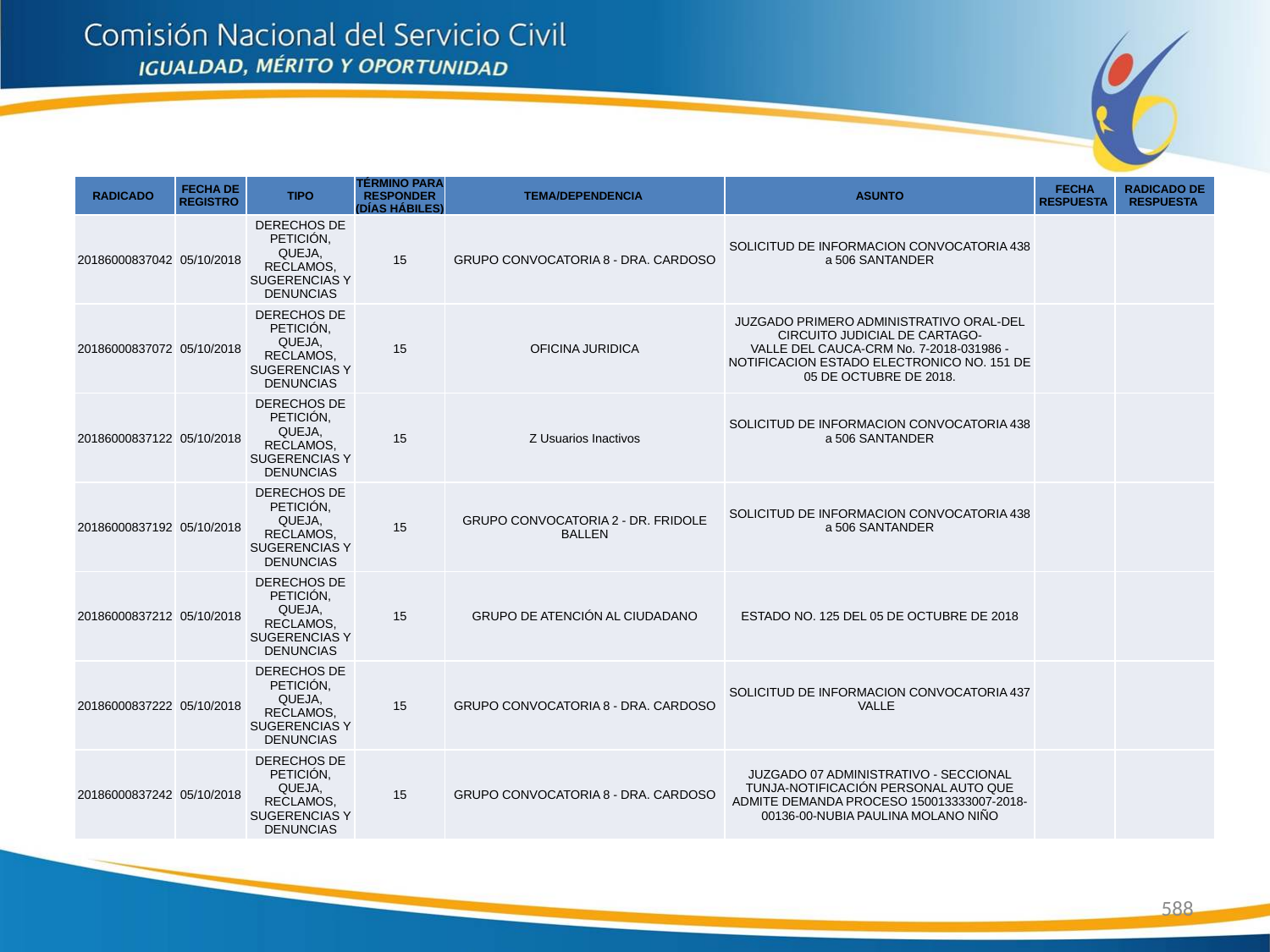

| RADICADO | FECHA DE REGISTRO | TIPO | TÉRMINO PARA RESPONDER (DÍAS HÁBILES) | TEMA/DEPENDENCIA | ASUNTO | FECHA RESPUESTA | RADICADO DE RESPUESTA |
| --- | --- | --- | --- | --- | --- | --- | --- |
| 20186000837042 | 05/10/2018 | DERECHOS DE PETICIÓN, QUEJA, RECLAMOS, SUGERENCIAS Y DENUNCIAS | 15 | GRUPO CONVOCATORIA 8 - DRA. CARDOSO | SOLICITUD DE INFORMACION CONVOCATORIA 438 a 506 SANTANDER |  |  |
| 20186000837072 | 05/10/2018 | DERECHOS DE PETICIÓN, QUEJA, RECLAMOS, SUGERENCIAS Y DENUNCIAS | 15 | OFICINA JURIDICA | JUZGADO PRIMERO ADMINISTRATIVO ORAL-DEL CIRCUITO JUDICIAL DE CARTAGO- VALLE DEL CAUCA-CRM No. 7-2018-031986 - NOTIFICACION ESTADO ELECTRONICO NO. 151 DE 05 DE OCTUBRE DE 2018. |  |  |
| 20186000837122 | 05/10/2018 | DERECHOS DE PETICIÓN, QUEJA, RECLAMOS, SUGERENCIAS Y DENUNCIAS | 15 | Z Usuarios Inactivos | SOLICITUD DE INFORMACION CONVOCATORIA 438 a 506 SANTANDER |  |  |
| 20186000837192 | 05/10/2018 | DERECHOS DE PETICIÓN, QUEJA, RECLAMOS, SUGERENCIAS Y DENUNCIAS | 15 | GRUPO CONVOCATORIA 2 - DR. FRIDOLE BALLEN | SOLICITUD DE INFORMACION CONVOCATORIA 438 a 506 SANTANDER |  |  |
| 20186000837212 | 05/10/2018 | DERECHOS DE PETICIÓN, QUEJA, RECLAMOS, SUGERENCIAS Y DENUNCIAS | 15 | GRUPO DE ATENCIÓN AL CIUDADANO | ESTADO NO. 125 DEL 05 DE OCTUBRE DE 2018 |  |  |
| 20186000837222 | 05/10/2018 | DERECHOS DE PETICIÓN, QUEJA, RECLAMOS, SUGERENCIAS Y DENUNCIAS | 15 | GRUPO CONVOCATORIA 8 - DRA. CARDOSO | SOLICITUD DE INFORMACION CONVOCATORIA 437 VALLE |  |  |
| 20186000837242 | 05/10/2018 | DERECHOS DE PETICIÓN, QUEJA, RECLAMOS, SUGERENCIAS Y DENUNCIAS | 15 | GRUPO CONVOCATORIA 8 - DRA. CARDOSO | JUZGADO 07 ADMINISTRATIVO - SECCIONAL TUNJA-NOTIFICACIÓN PERSONAL AUTO QUE ADMITE DEMANDA PROCESO 150013333007-2018-00136-00-NUBIA PAULINA MOLANO NIÑO |  |  |
588